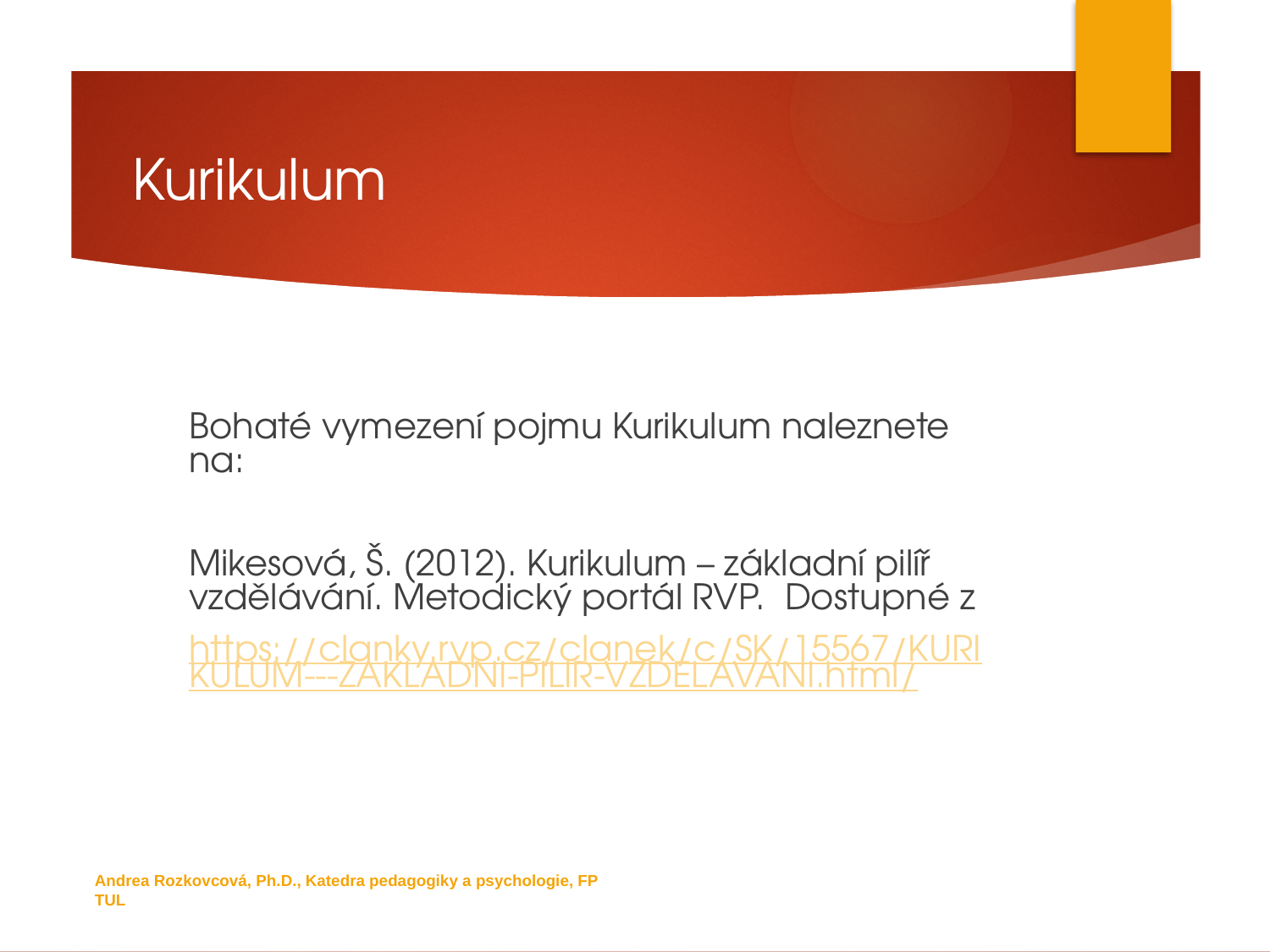

# Kurikulum

Bohaté vymezení pojmu Kurikulum naleznete na:

Mikesová, Š. (2012). Kurikulum – základní pilíř vzdělávání. Metodický portál RVP.  Dostupné z
https://clanky.rvp.cz/clanek/c/SK/15567/KURIKULUM---ZAKLADNI-PILIR-VZDELAVANI.html/
Andrea Rozkovcová, Ph.D., Katedra pedagogiky a psychologie, FP TUL